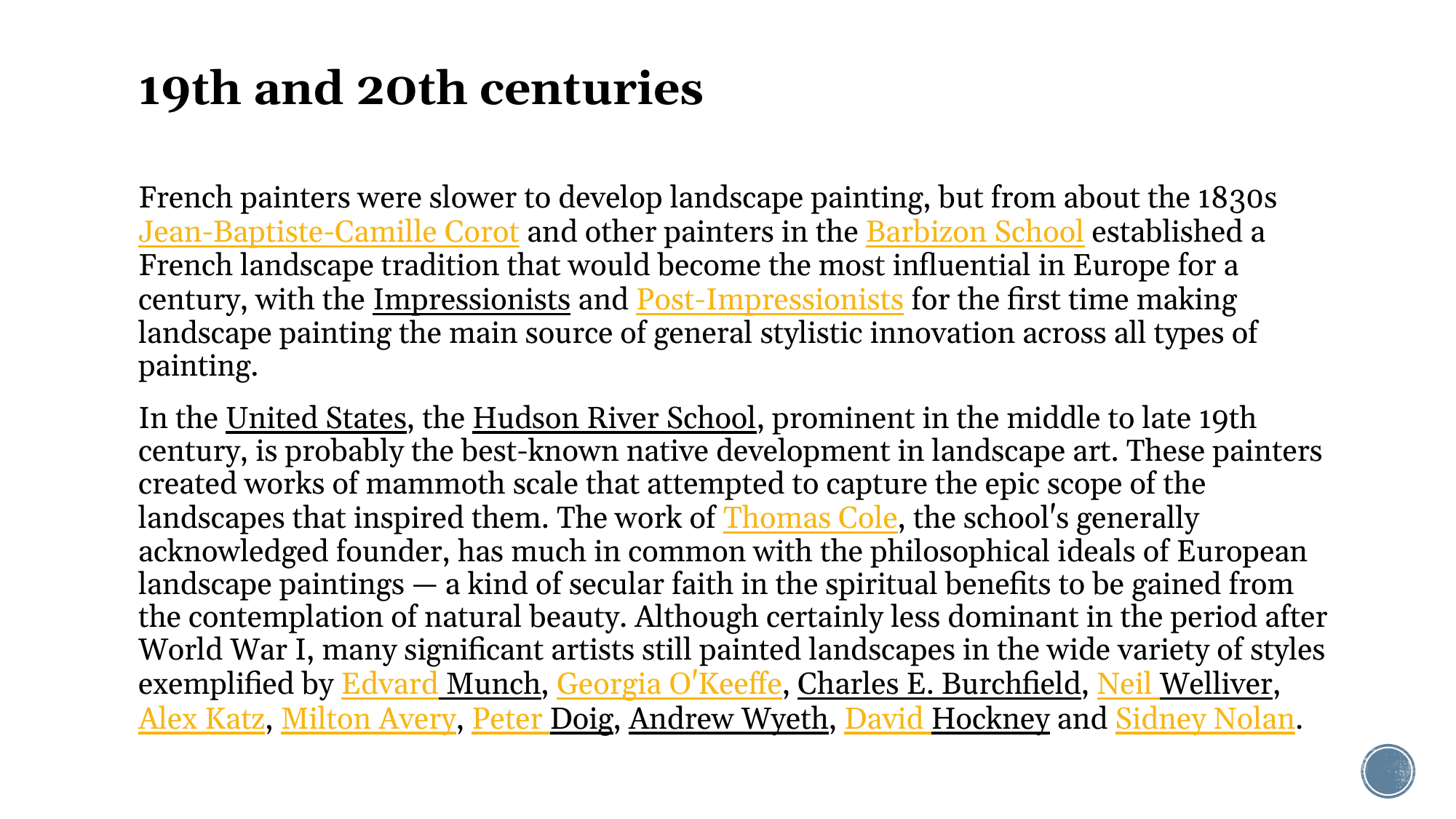

# 19th and 20th centuries
French painters were slower to develop landscape painting, but from about the 1830s Jean-Baptiste-Camille Corot and other painters in the Barbizon School established a French landscape tradition that would become the most influential in Europe for a century, with the Impressionists and Post-Impressionists for the first time making landscape painting the main source of general stylistic innovation across all types of painting.
In the United States, the Hudson River School, prominent in the middle to late 19th century, is probably the best-known native development in landscape art. These painters created works of mammoth scale that attempted to capture the epic scope of the landscapes that inspired them. The work of Thomas Cole, the school's generally acknowledged founder, has much in common with the philosophical ideals of European landscape paintings — a kind of secular faith in the spiritual benefits to be gained from the contemplation of natural beauty. Although certainly less dominant in the period after World War I, many significant artists still painted landscapes in the wide variety of styles exemplified by Edvard Munch, Georgia O'Keeffe, Charles E. Burchfield, Neil Welliver, Alex Katz, Milton Avery, Peter Doig, Andrew Wyeth, David Hockney and Sidney Nolan.